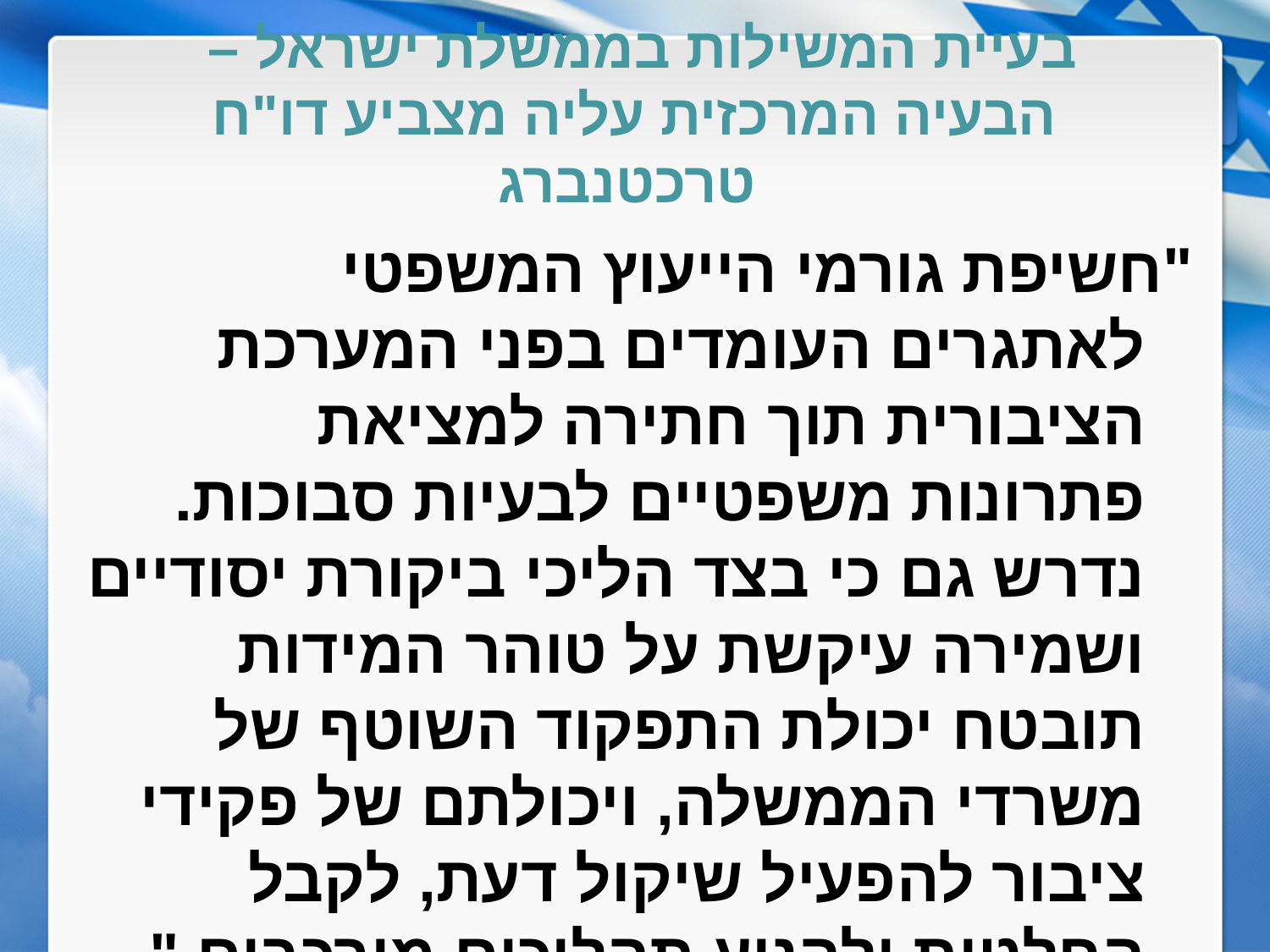

# בעיית המשילות בממשלת ישראל – הבעיה המרכזית עליה מצביע דו"ח טרכטנברג
"חשיפת גורמי הייעוץ המשפטי לאתגרים העומדים בפני המערכת הציבורית תוך חתירה למציאת פתרונות משפטיים לבעיות סבוכות. נדרש גם כי בצד הליכי ביקורת יסודיים ושמירה עיקשת על טוהר המידות תובטח יכולת התפקוד השוטף של משרדי הממשלה, ויכולתם של פקידי ציבור להפעיל שיקול דעת, לקבל החלטות ולהניע תהליכים מורכבים."